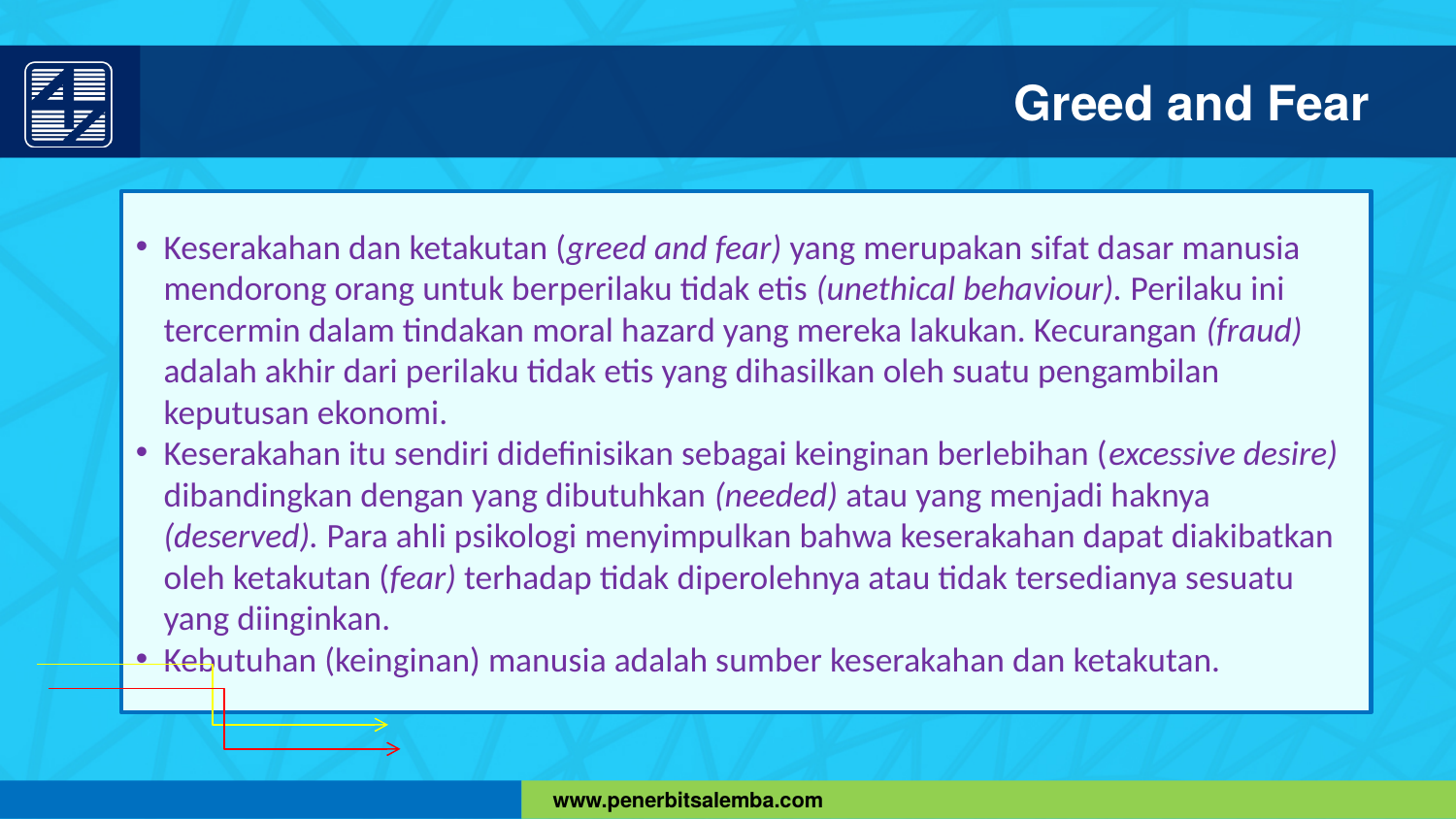

Greed and Fear
Keserakahan dan ketakutan (greed and fear) yang merupakan sifat dasar manusia mendorong orang untuk berperilaku tidak etis (unethical behaviour). Perilaku ini tercermin dalam tindakan moral hazard yang mereka lakukan. Kecurangan (fraud) adalah akhir dari perilaku tidak etis yang dihasilkan oleh suatu pengambilan keputusan ekonomi.
Keserakahan itu sendiri didefinisikan sebagai keinginan berlebihan (excessive desire) dibandingkan dengan yang dibutuhkan (needed) atau yang menjadi haknya (deserved). Para ahli psikologi menyimpulkan bahwa keserakahan dapat diakibatkan oleh ketakutan (fear) terhadap tidak diperolehnya atau tidak tersedianya sesuatu yang diinginkan.
Kebutuhan (keinginan) manusia adalah sumber keserakahan dan ketakutan.